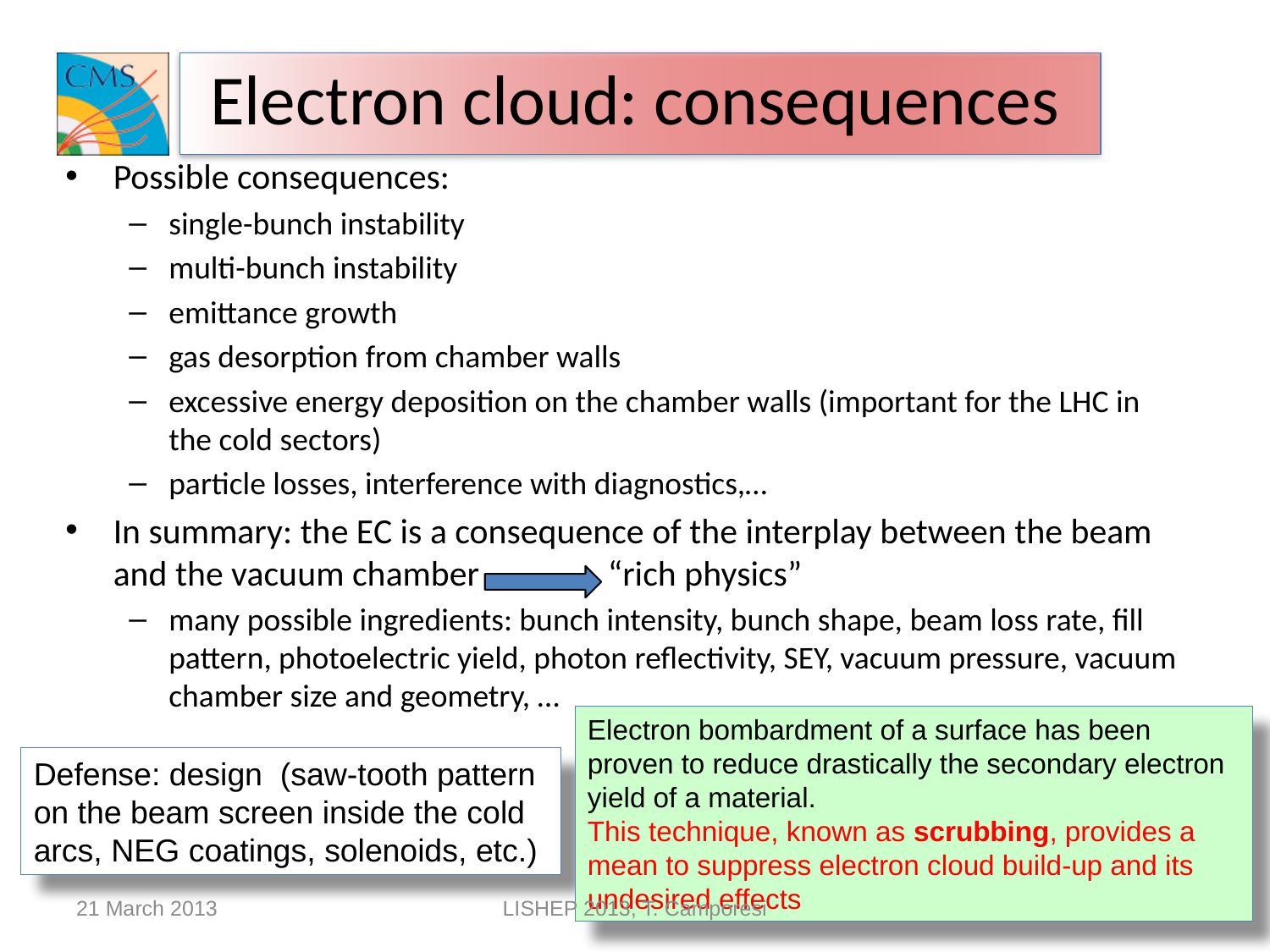

# Electron cloud: consequences
Possible consequences:
single-bunch instability
multi-bunch instability
emittance growth
gas desorption from chamber walls
excessive energy deposition on the chamber walls (important for the LHC in the cold sectors)
particle losses, interference with diagnostics,…
In summary: the EC is a consequence of the interplay between the beam and the vacuum chamber                “rich physics”
many possible ingredients: bunch intensity, bunch shape, beam loss rate, fill pattern, photoelectric yield, photon reflectivity, SEY, vacuum pressure, vacuum chamber size and geometry, …

Electron bombardment of a surface has been proven to reduce drastically the secondary electron yield of a material.
This technique, known as scrubbing, provides a mean to suppress electron cloud build-up and its undesired effects
Defense: design  (saw-tooth pattern on the beam screen inside the cold arcs, NEG coatings, solenoids, etc.)
21 March 2013
LISHEP 2013, T. Camporesi
11